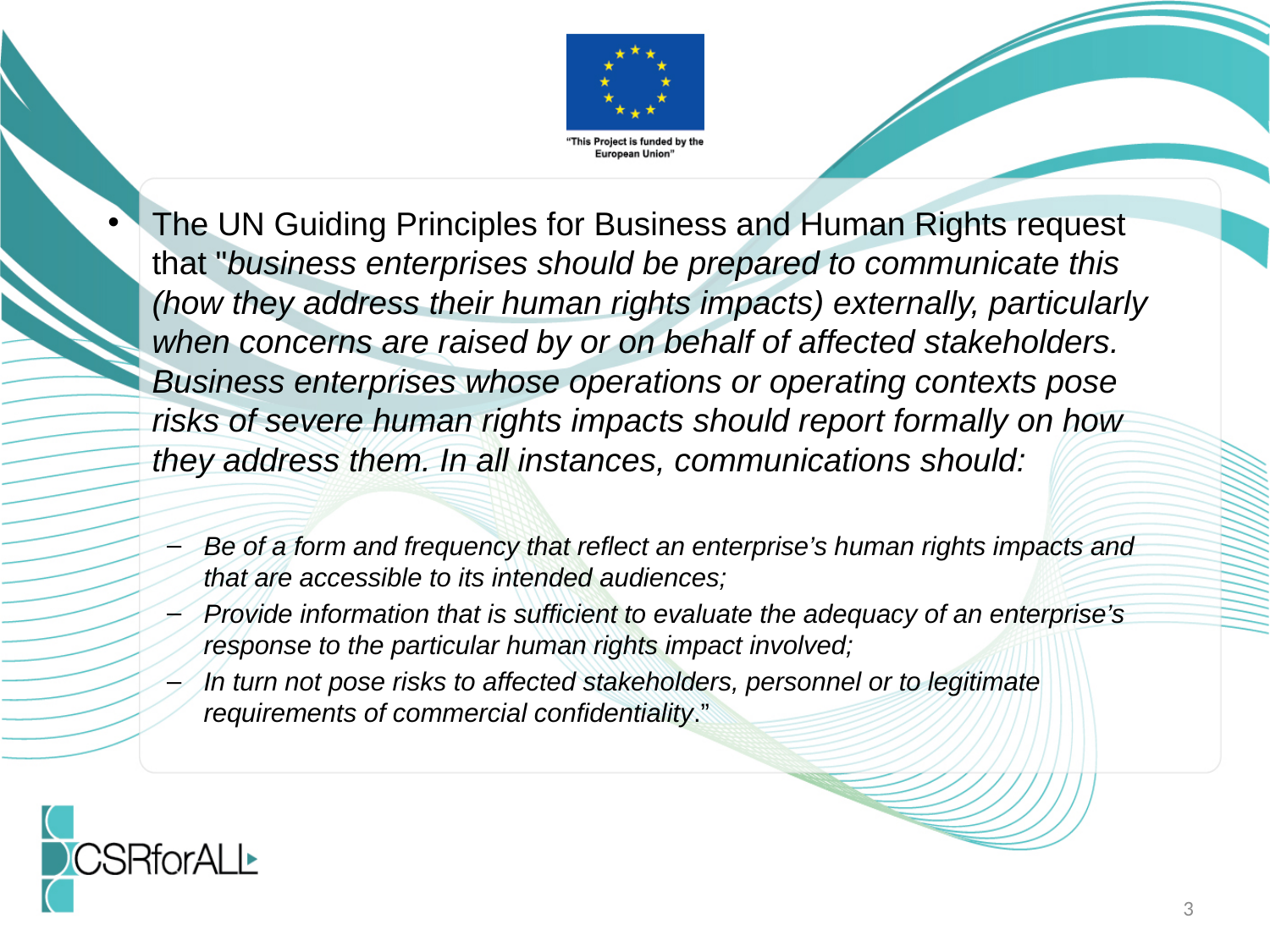

The UN Guiding Principles for Business and Human Rights request that "business enterprises should be prepared to communicate this (how they address their human rights impacts) externally, particularly when concerns are raised by or on behalf of affected stakeholders. Business enterprises whose operations or operating contexts pose risks of severe human rights impacts should report formally on how they address them. In all instances, communications should:

Be of a form and frequency that reflect an enterprise’s human rights impacts and that are accessible to its intended audiences;
Provide information that is sufficient to evaluate the adequacy of an enterprise’s response to the particular human rights impact involved;
In turn not pose risks to affected stakeholders, personnel or to legitimate requirements of commercial confidentiality.”

3